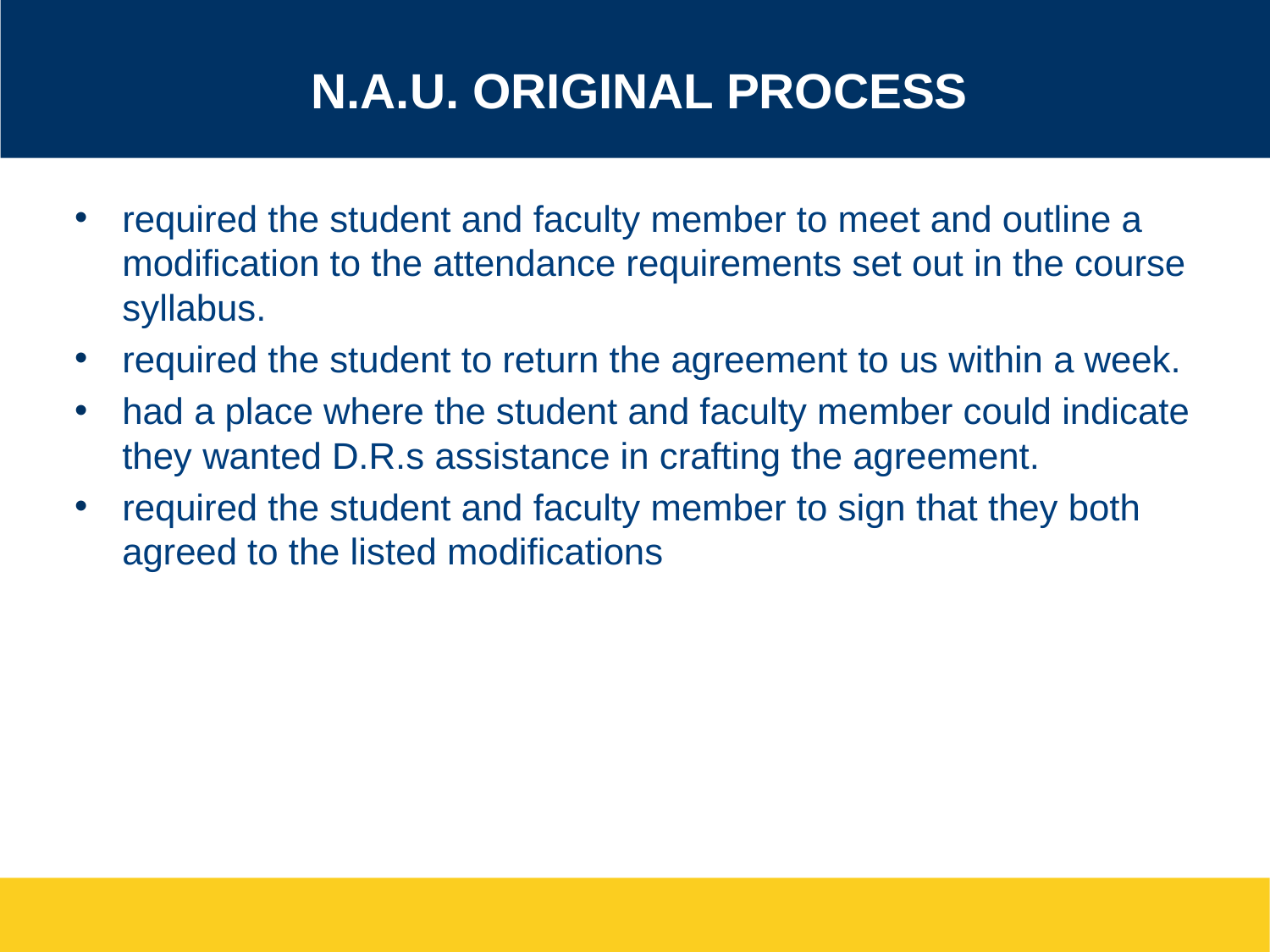

# N.A.U. original process
required the student and faculty member to meet and outline a modification to the attendance requirements set out in the course syllabus.
required the student to return the agreement to us within a week.
had a place where the student and faculty member could indicate they wanted D.R.s assistance in crafting the agreement.
required the student and faculty member to sign that they both agreed to the listed modifications